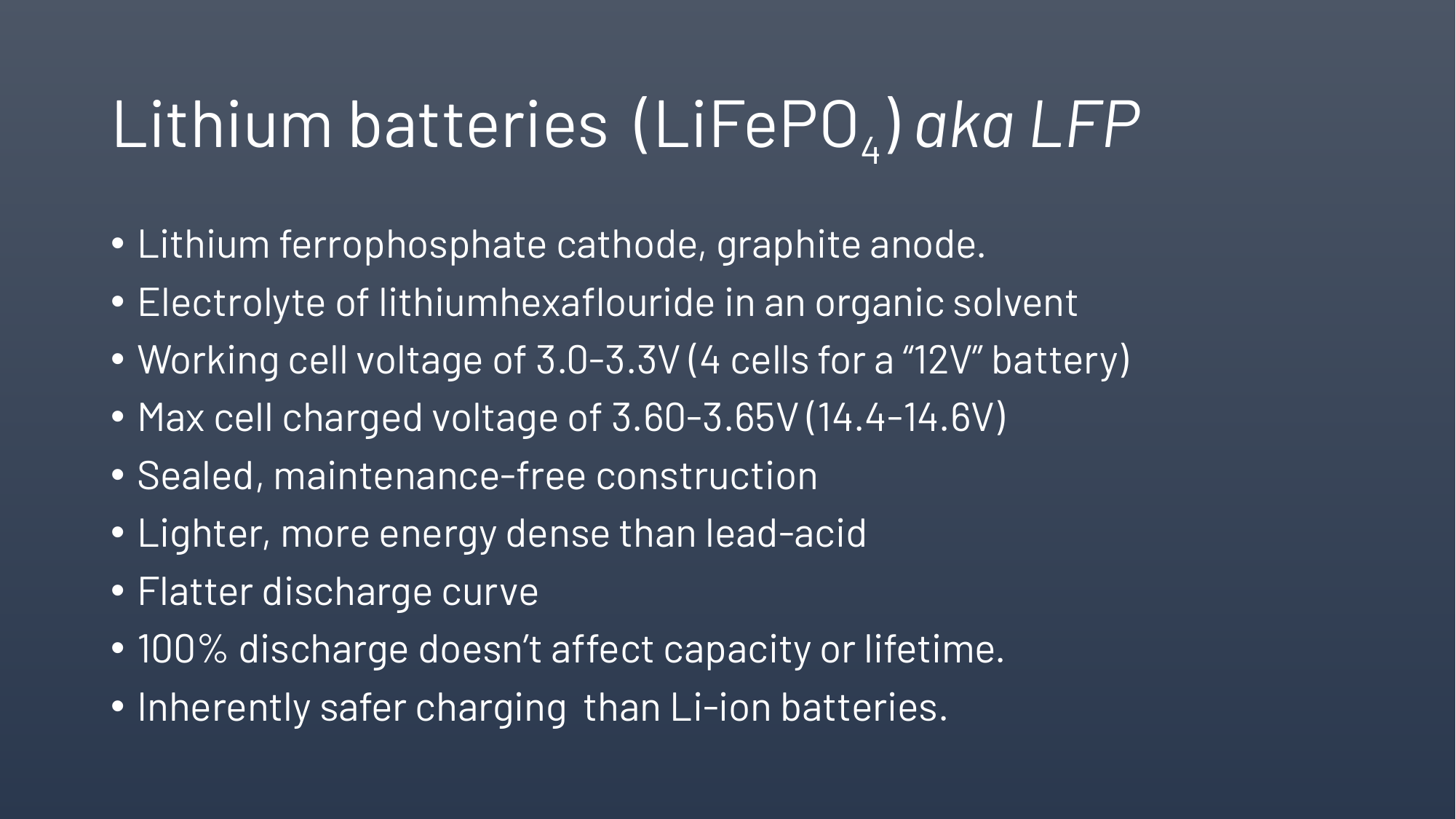

# Lithium batteries  (LiFePO4) aka LFP
Lithium ferrophosphate cathode, graphite anode.
Electrolyte of lithiumhexaflouride in an organic solvent
Working cell voltage of 3.0-3.3V (4 cells for a “12V” battery)
Max cell charged voltage of 3.60-3.65V (14.4-14.6V)
Sealed, maintenance-free construction
Lighter, more energy dense than lead-acid
Flatter discharge curve
100% discharge doesn’t affect capacity or lifetime.
Inherently safer charging  than Li-ion batteries.